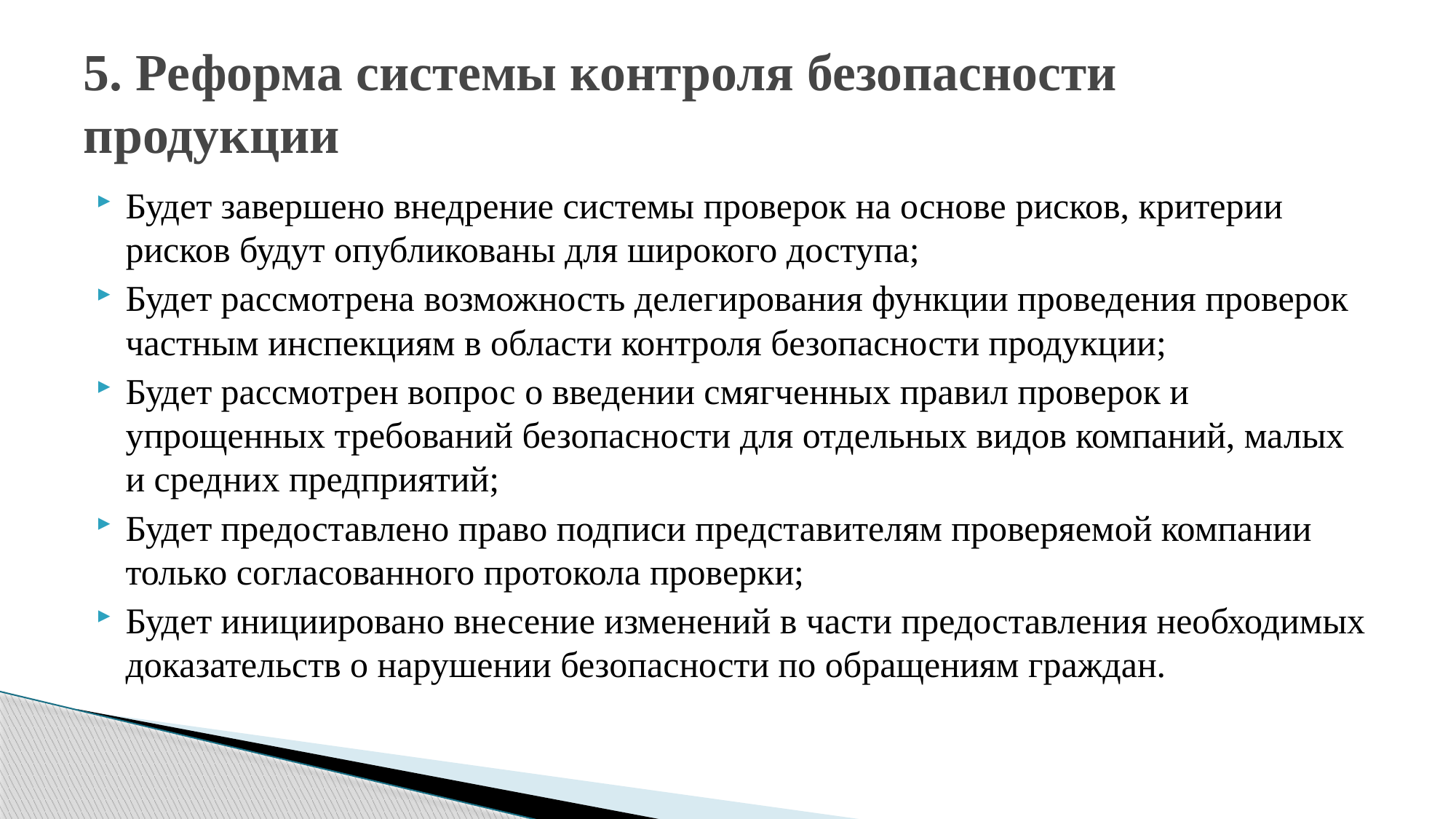

# 5. Реформа системы контроля безопасности продукции
Будет завершено внедрение системы проверок на основе рисков, критерии рисков будут опубликованы для широкого доступа;
Будет рассмотрена возможность делегирования функции проведения проверок частным инспекциям в области контроля безопасности продукции;
Будет рассмотрен вопрос о введении смягченных правил проверок и упрощенных требований безопасности для отдельных видов компаний, малых и средних предприятий;
Будет предоставлено право подписи представителям проверяемой компании только согласованного протокола проверки;
Будет инициировано внесение изменений в части предоставления необходимых доказательств о нарушении безопасности по обращениям граждан.